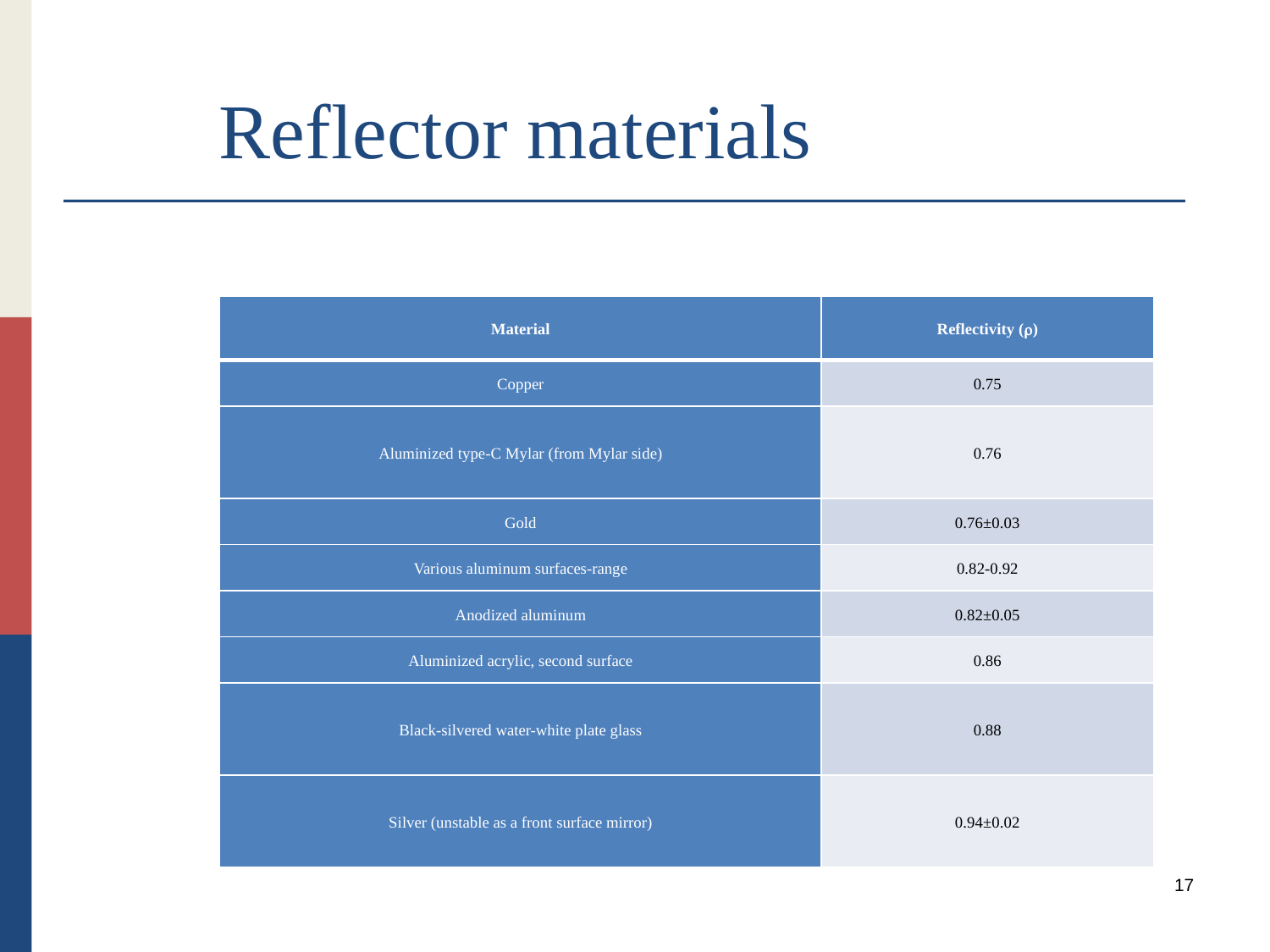

# Reflector materials
| Material | Reflectivity (ρ) |
| --- | --- |
| Copper | 0.75 |
| Aluminized type-C Mylar (from Mylar side) | 0.76 |
| Gold | 0.76±0.03 |
| Various aluminum surfaces-range | 0.82-0.92 |
| Anodized aluminum | 0.82±0.05 |
| Aluminized acrylic, second surface | 0.86 |
| Black-silvered water-white plate glass | 0.88 |
| Silver (unstable as a front surface mirror) | 0.94±0.02 |
17